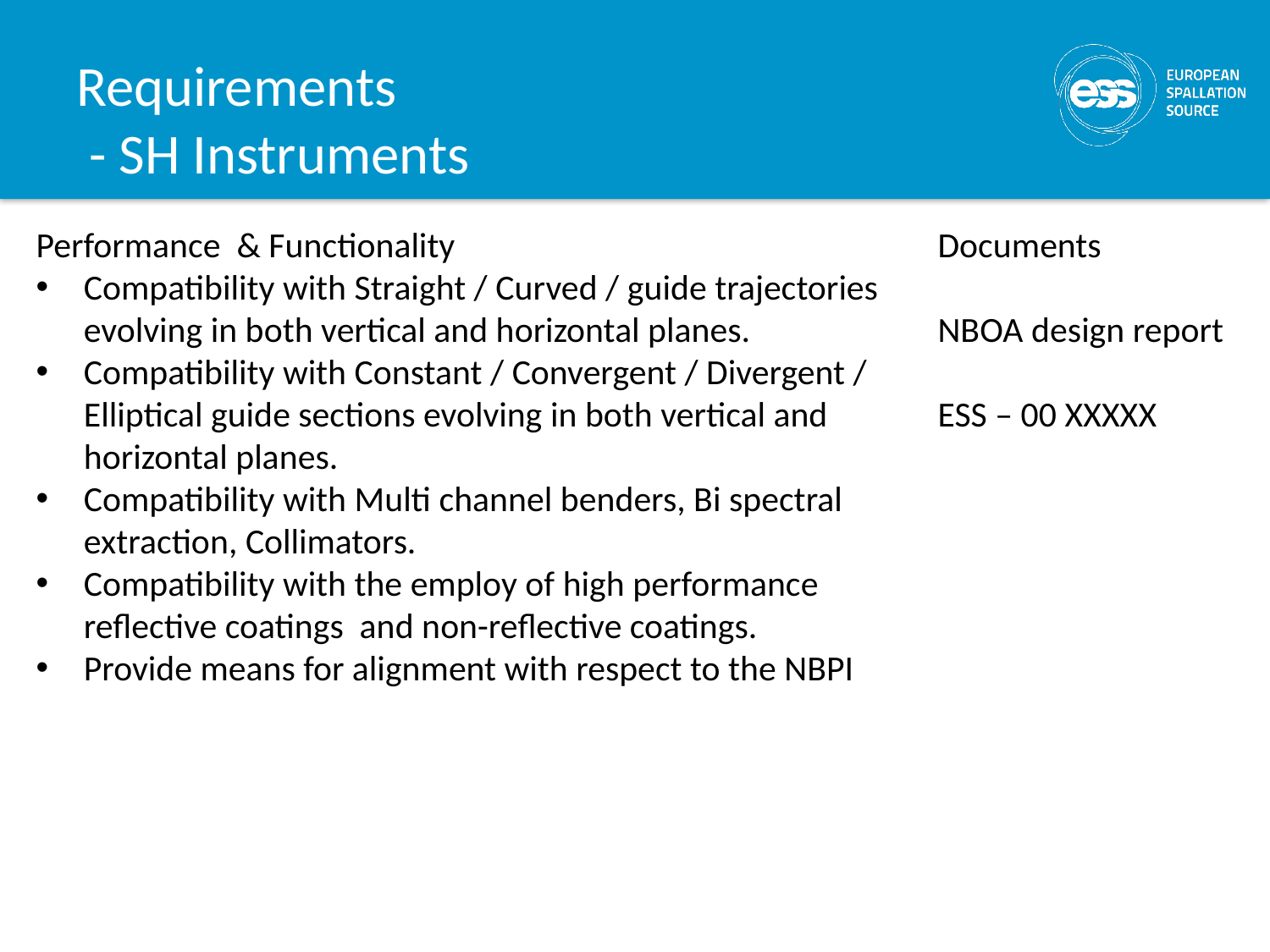

# Requirements - SH Instruments
Documents

NBOA design report

ESS – 00 XXXXX
Performance  & Functionality
Compatibility with Straight / Curved / guide trajectories evolving in both vertical and horizontal planes.
Compatibility with Constant / Convergent / Divergent / Elliptical guide sections evolving in both vertical and horizontal planes.
Compatibility with Multi channel benders, Bi spectral extraction, Collimators.
Compatibility with the employ of high performance reflective coatings  and non-reflective coatings.
Provide means for alignment with respect to the NBPI